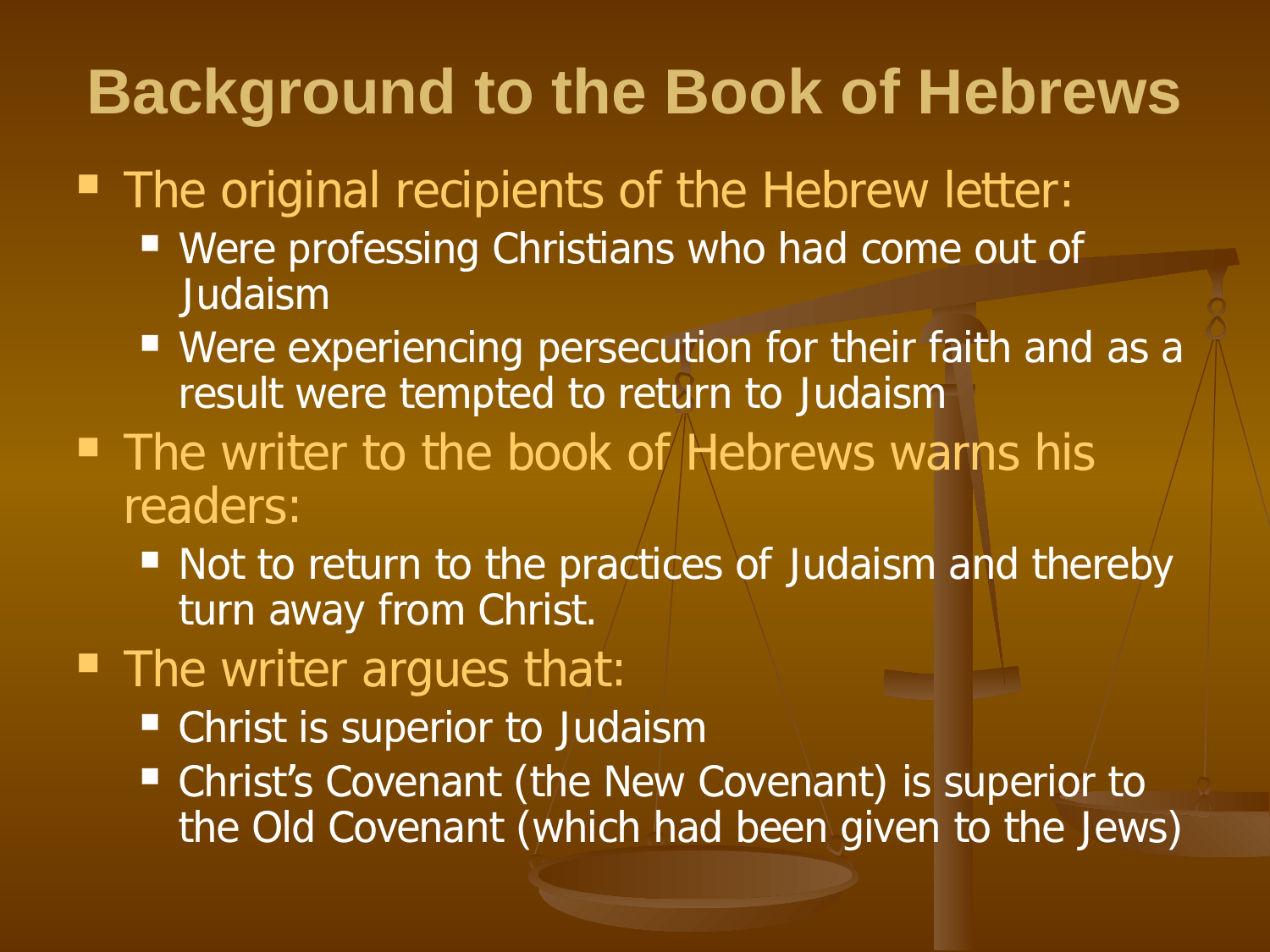

# Background to the Book of Hebrews
The original recipients of the Hebrew letter:
Were professing Christians who had come out of Judaism
Were experiencing persecution for their faith and as a result were tempted to return to Judaism
The writer to the book of Hebrews warns his readers:
Not to return to the practices of Judaism and thereby turn away from Christ.
The writer argues that:
Christ is superior to Judaism
Christ’s Covenant (the New Covenant) is superior to the Old Covenant (which had been given to the Jews)